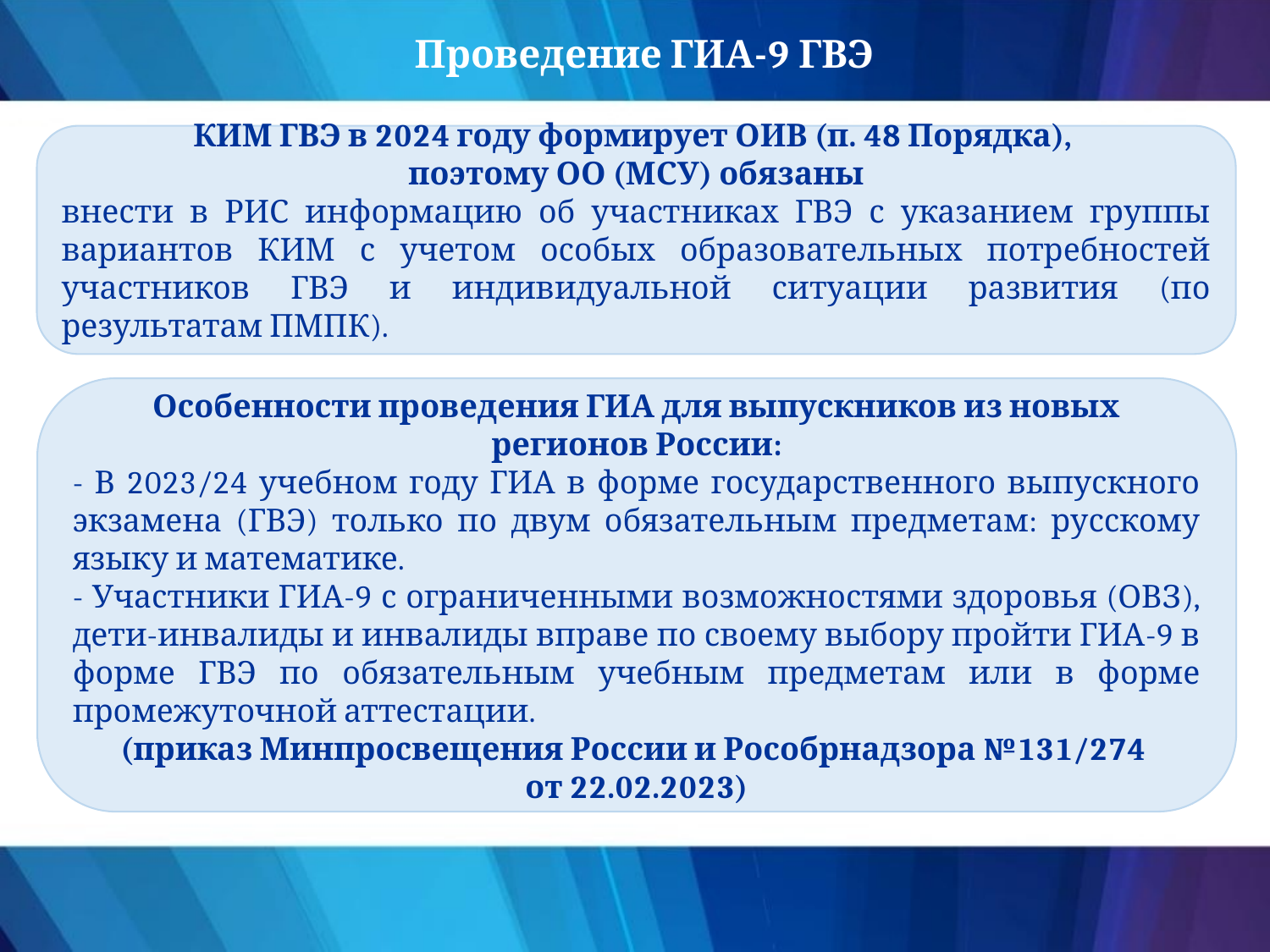

Проведение ГИА-9 ГВЭ
КИМ ГВЭ в 2024 году формирует ОИВ (п. 48 Порядка),
поэтому ОО (МСУ) обязаны
внести в РИС информацию об участниках ГВЭ с указанием группы вариантов КИМ с учетом особых образовательных потребностей участников ГВЭ и индивидуальной ситуации развития (по результатам ПМПК).

Особенности проведения ГИА для выпускников из новых регионов России:
- В 2023/24 учебном году ГИА в форме государственного выпускного экзамена (ГВЭ) только по двум обязательным предметам: русскому языку и математике.
- Участники ГИА-9 с ограниченными возможностями здоровья (ОВЗ), дети-инвалиды и инвалиды вправе по своему выбору пройти ГИА-9 в форме ГВЭ по обязательным учебным предметам или в форме промежуточной аттестации.
(приказ Минпросвещения России и Рособрнадзора №131/274
от 22.02.2023)